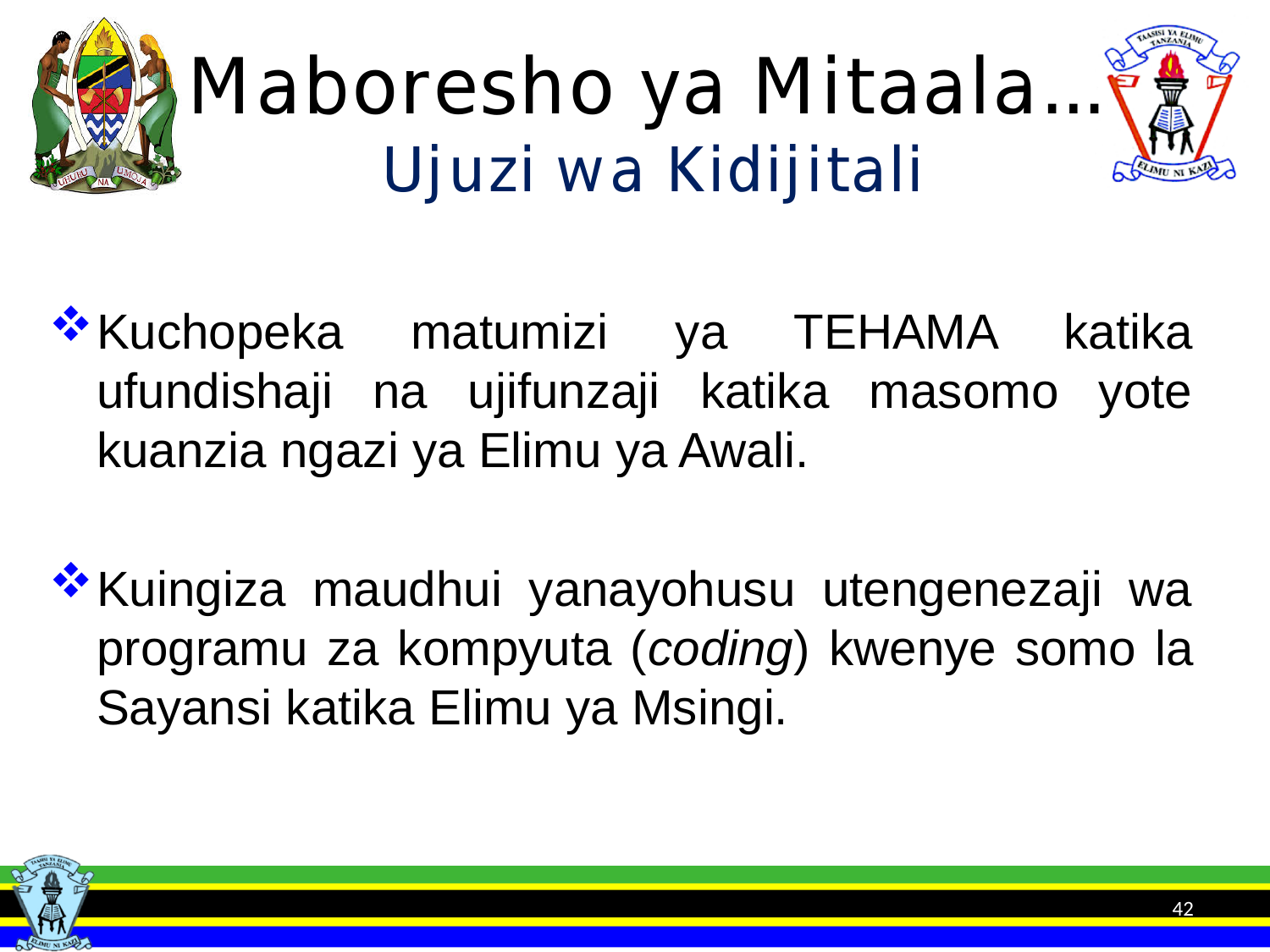

# Maboresho ya Mitaala… Ujuzi wa Kidijitali

Kuchopeka matumizi ya TEHAMA katika ufundishaji na ujifunzaji katika masomo yote kuanzia ngazi ya Elimu ya Awali.

Kuingiza maudhui yanayohusu utengenezaji wa programu za kompyuta (coding) kwenye somo la Sayansi katika Elimu ya Msingi.
42